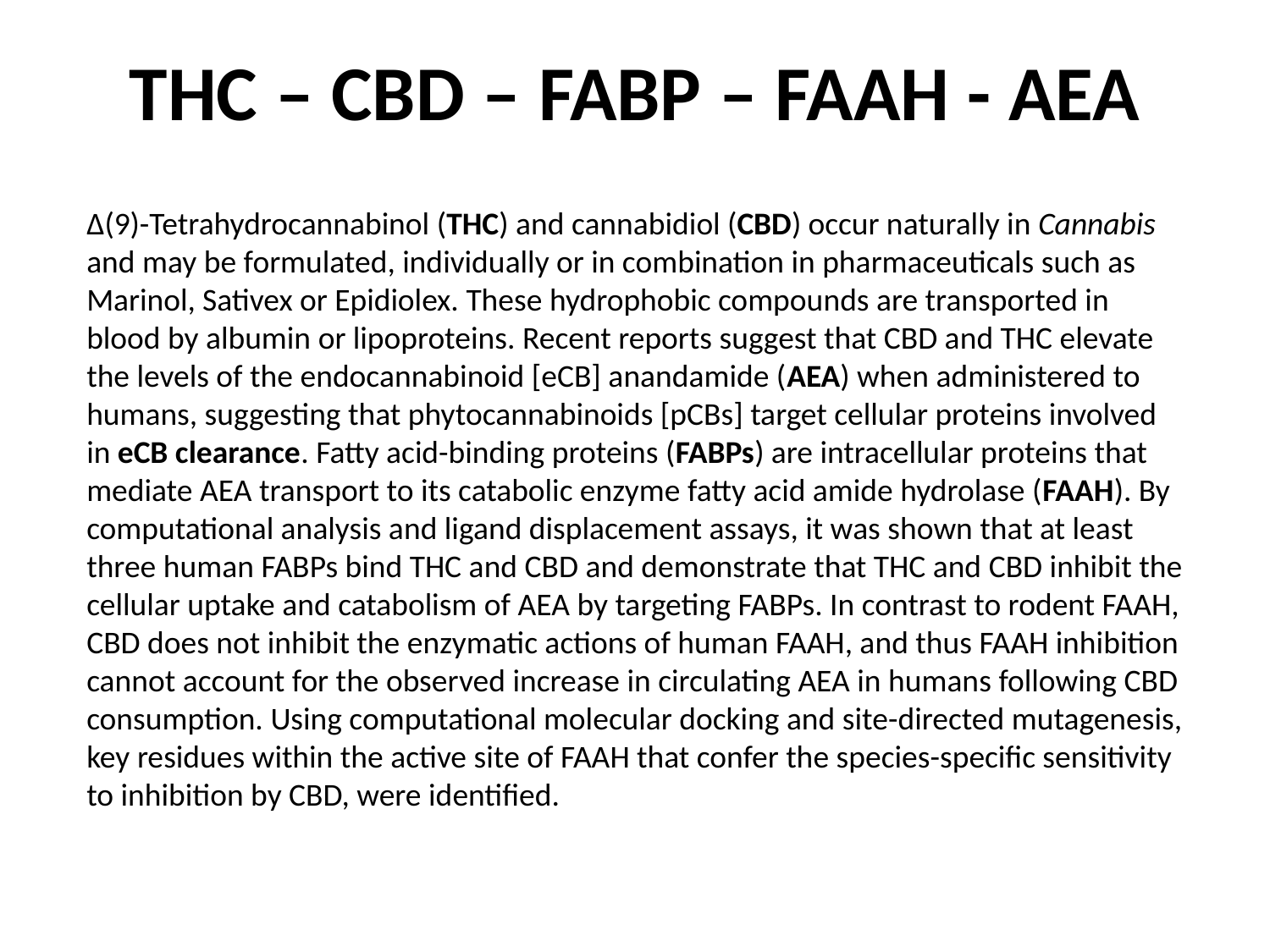

# THC – CBD – FABP – FAAH - AEA
Δ(9)-Tetrahydrocannabinol (THC) and cannabidiol (CBD) occur naturally in Cannabis and may be formulated, individually or in combination in pharmaceuticals such as Marinol, Sativex or Epidiolex. These hydrophobic compounds are transported in blood by albumin or lipoproteins. Recent reports suggest that CBD and THC elevate the levels of the endocannabinoid [eCB] anandamide (AEA) when administered to humans, suggesting that phytocannabinoids [pCBs] target cellular proteins involved in eCB clearance. Fatty acid-binding proteins (FABPs) are intracellular proteins that mediate AEA transport to its catabolic enzyme fatty acid amide hydrolase (FAAH). By computational analysis and ligand displacement assays, it was shown that at least three human FABPs bind THC and CBD and demonstrate that THC and CBD inhibit the cellular uptake and catabolism of AEA by targeting FABPs. In contrast to rodent FAAH, CBD does not inhibit the enzymatic actions of human FAAH, and thus FAAH inhibition cannot account for the observed increase in circulating AEA in humans following CBD consumption. Using computational molecular docking and site-directed mutagenesis, key residues within the active site of FAAH that confer the species-specific sensitivity to inhibition by CBD, were identified.